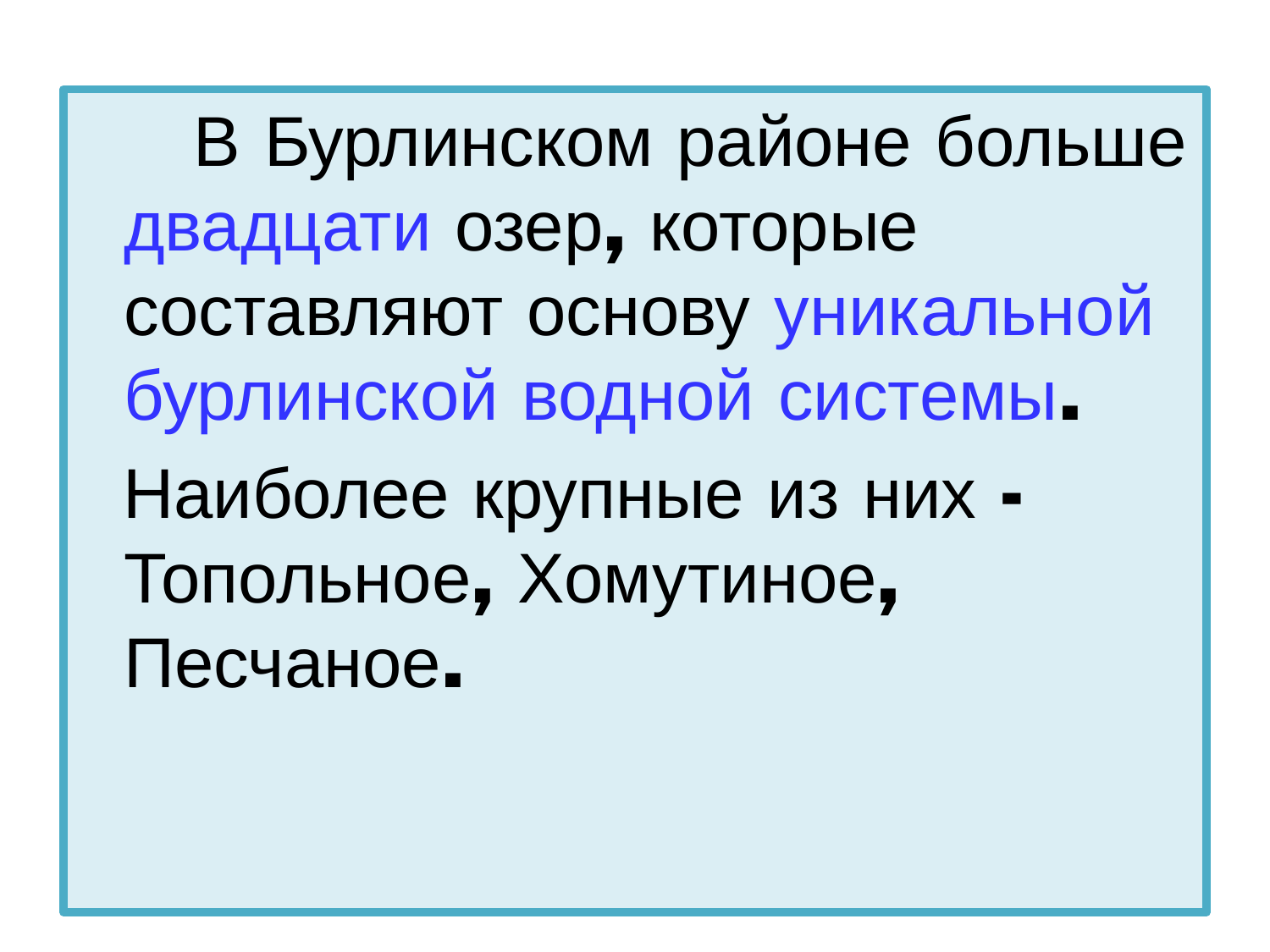

#
     В Бурлинском районе больше двадцати озер, которые составляют основу уникальной бурлинской водной системы.
  Наиболее крупные из них - Топольное, Хомутиное, Песчаное.